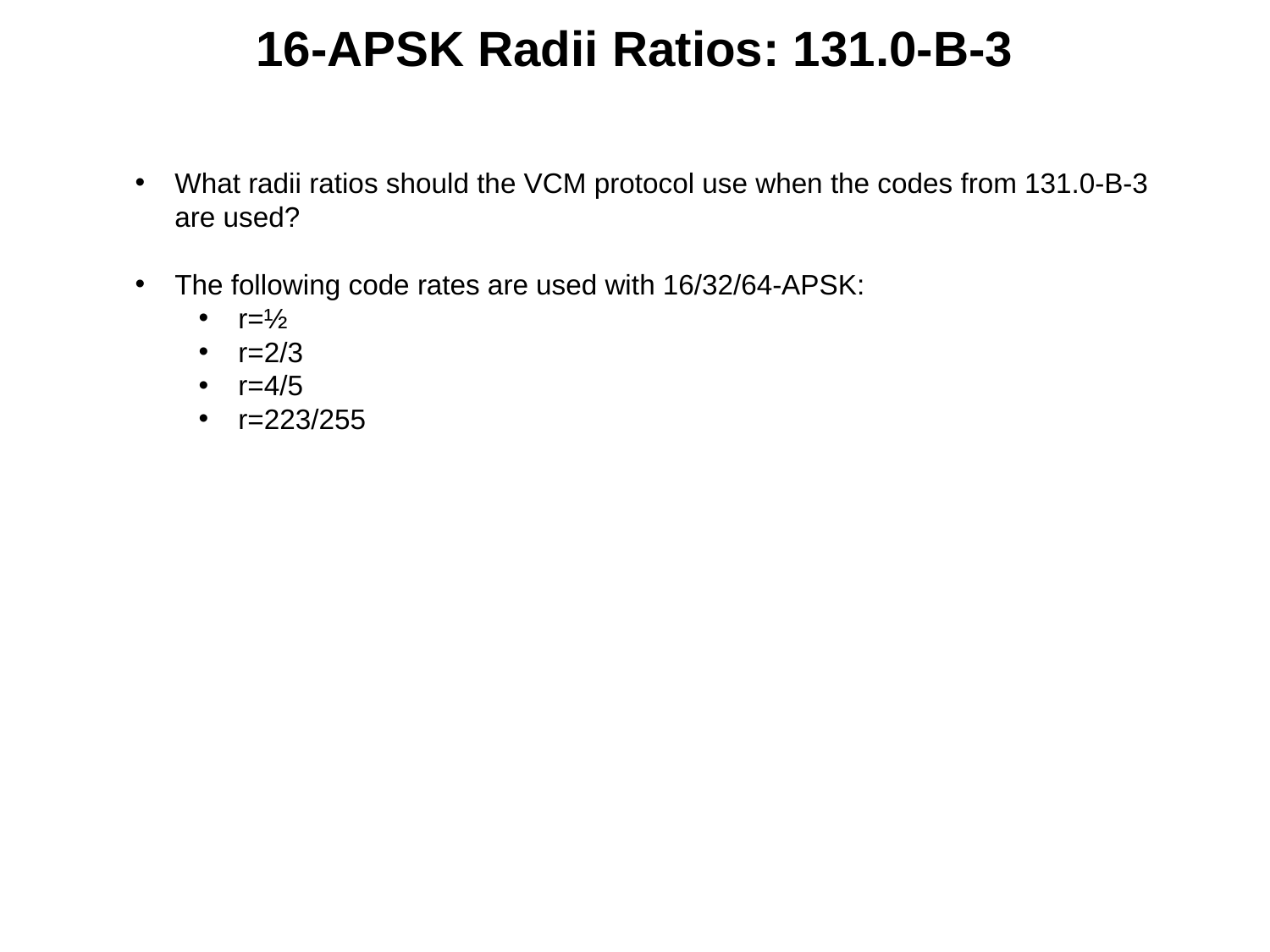

16-APSK Radii Ratios: 131.0-B-3
What radii ratios should the VCM protocol use when the codes from 131.0-B-3 are used?

The following code rates are used with 16/32/64-APSK:
r=½
r=2/3
r=4/5
r=223/255